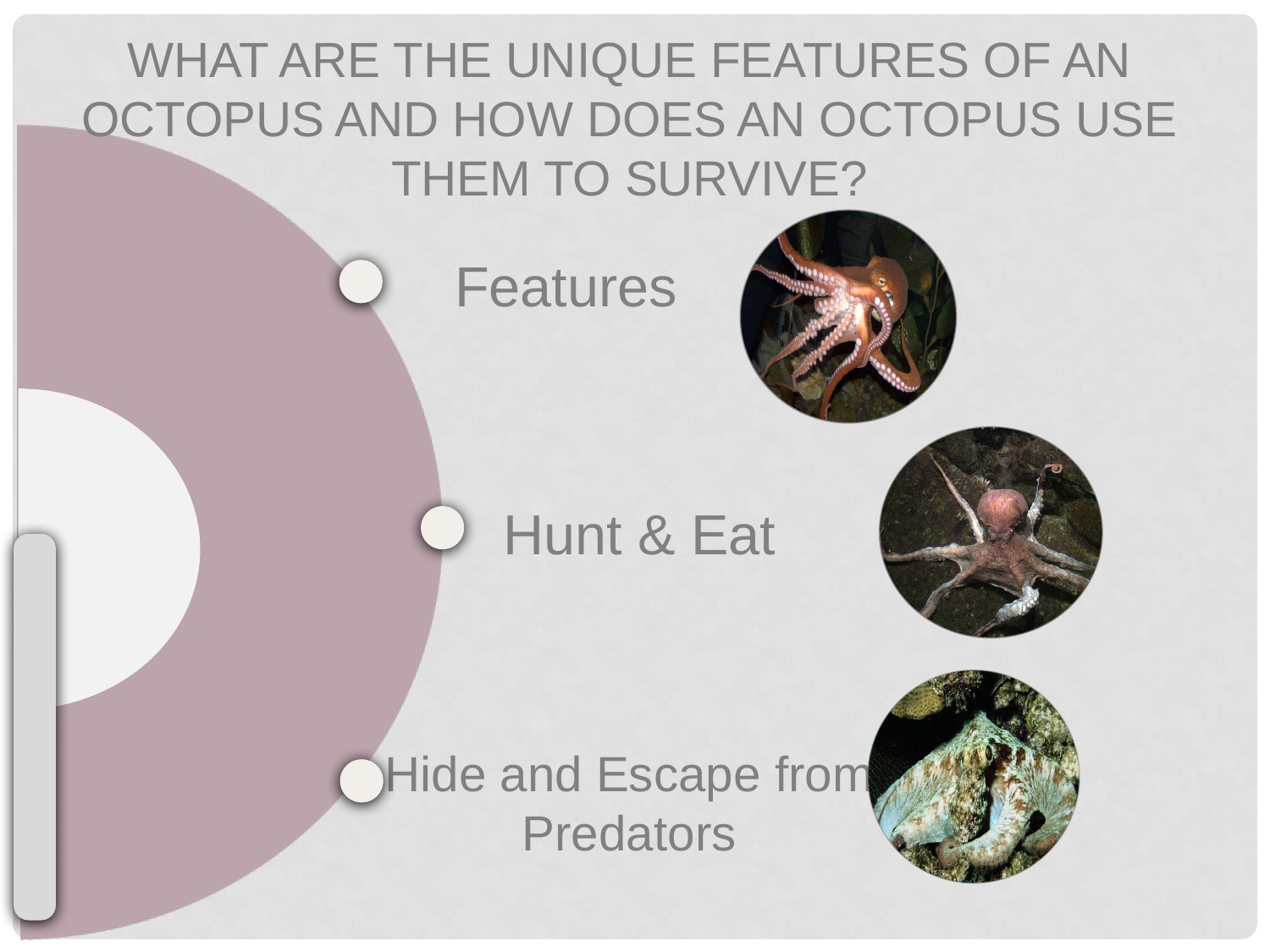

What are the unique features of an octopus and how does an octopus use them to survive?

Features

Hunt & Eat

Hide and Escape from Predators